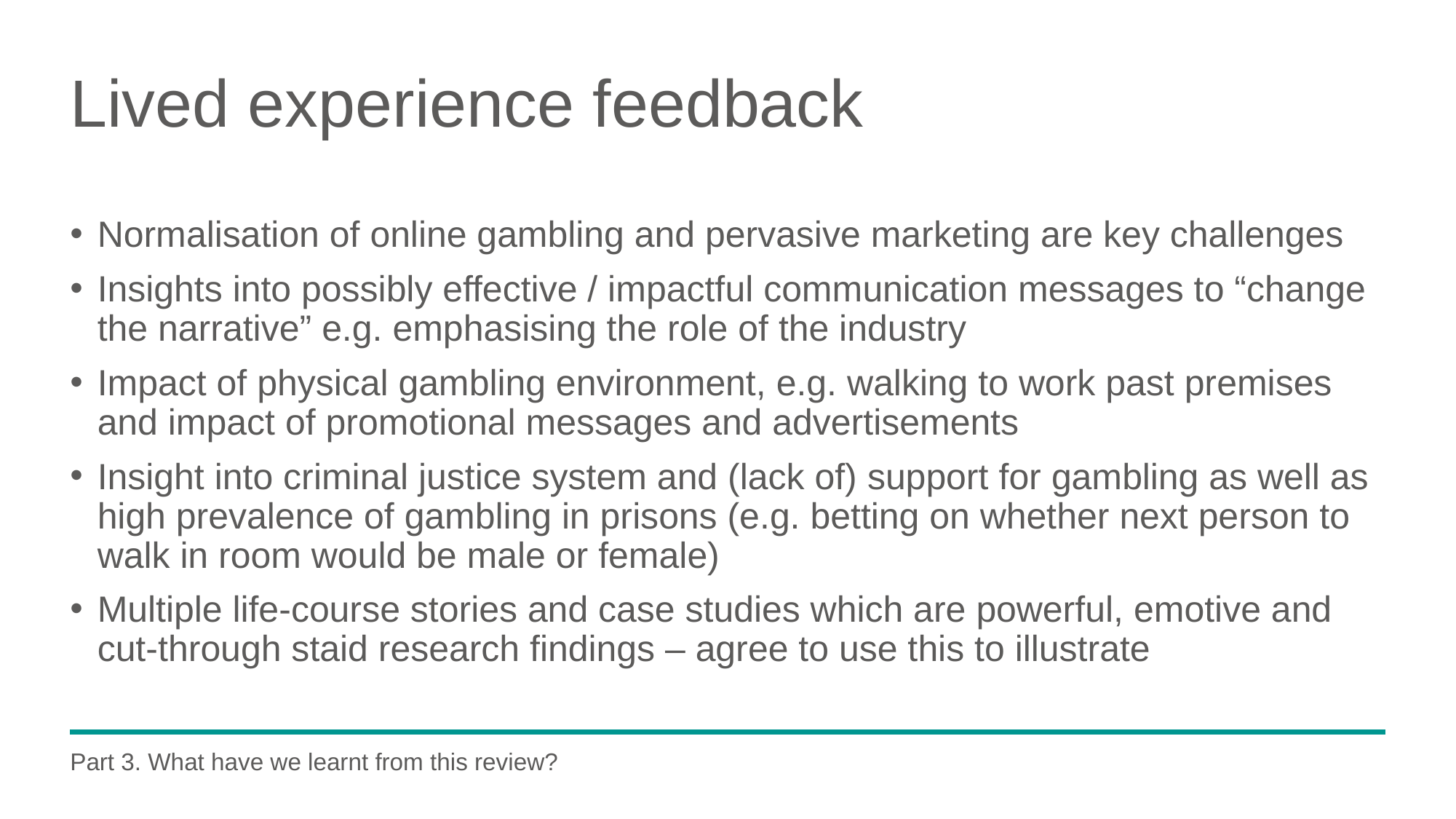

# Lived experience feedback
Normalisation of online gambling and pervasive marketing are key challenges
Insights into possibly effective / impactful communication messages to “change the narrative” e.g. emphasising the role of the industry
Impact of physical gambling environment, e.g. walking to work past premises and impact of promotional messages and advertisements
Insight into criminal justice system and (lack of) support for gambling as well as high prevalence of gambling in prisons (e.g. betting on whether next person to walk in room would be male or female)
Multiple life-course stories and case studies which are powerful, emotive and cut-through staid research findings – agree to use this to illustrate
Part 3. What have we learnt from this review?